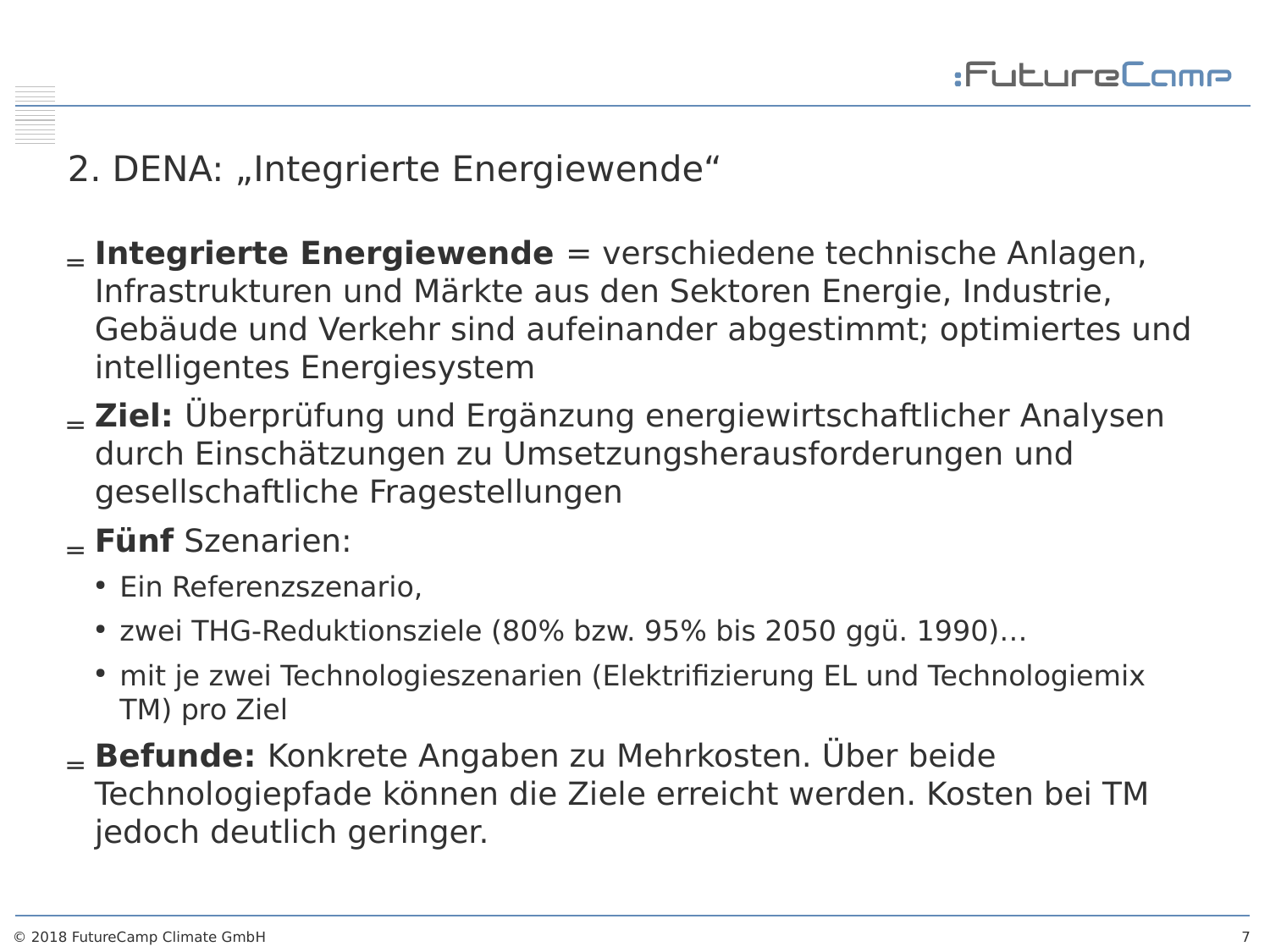

# 2. DENA: „Integrierte Energiewende“
Integrierte Energiewende = verschiedene technische Anlagen, Infrastrukturen und Märkte aus den Sektoren Energie, Industrie, Gebäude und Verkehr sind aufeinander abgestimmt; optimiertes und intelligentes Energiesystem
Ziel: Überprüfung und Ergänzung energiewirtschaftlicher Analysen durch Einschätzungen zu Umsetzungsherausforderungen und gesellschaftliche Fragestellungen
Fünf Szenarien:
Ein Referenzszenario,
zwei THG-Reduktionsziele (80% bzw. 95% bis 2050 ggü. 1990)…
mit je zwei Technologieszenarien (Elektrifizierung EL und Technologiemix TM) pro Ziel
Befunde: Konkrete Angaben zu Mehrkosten. Über beide Technologiepfade können die Ziele erreicht werden. Kosten bei TM jedoch deutlich geringer.